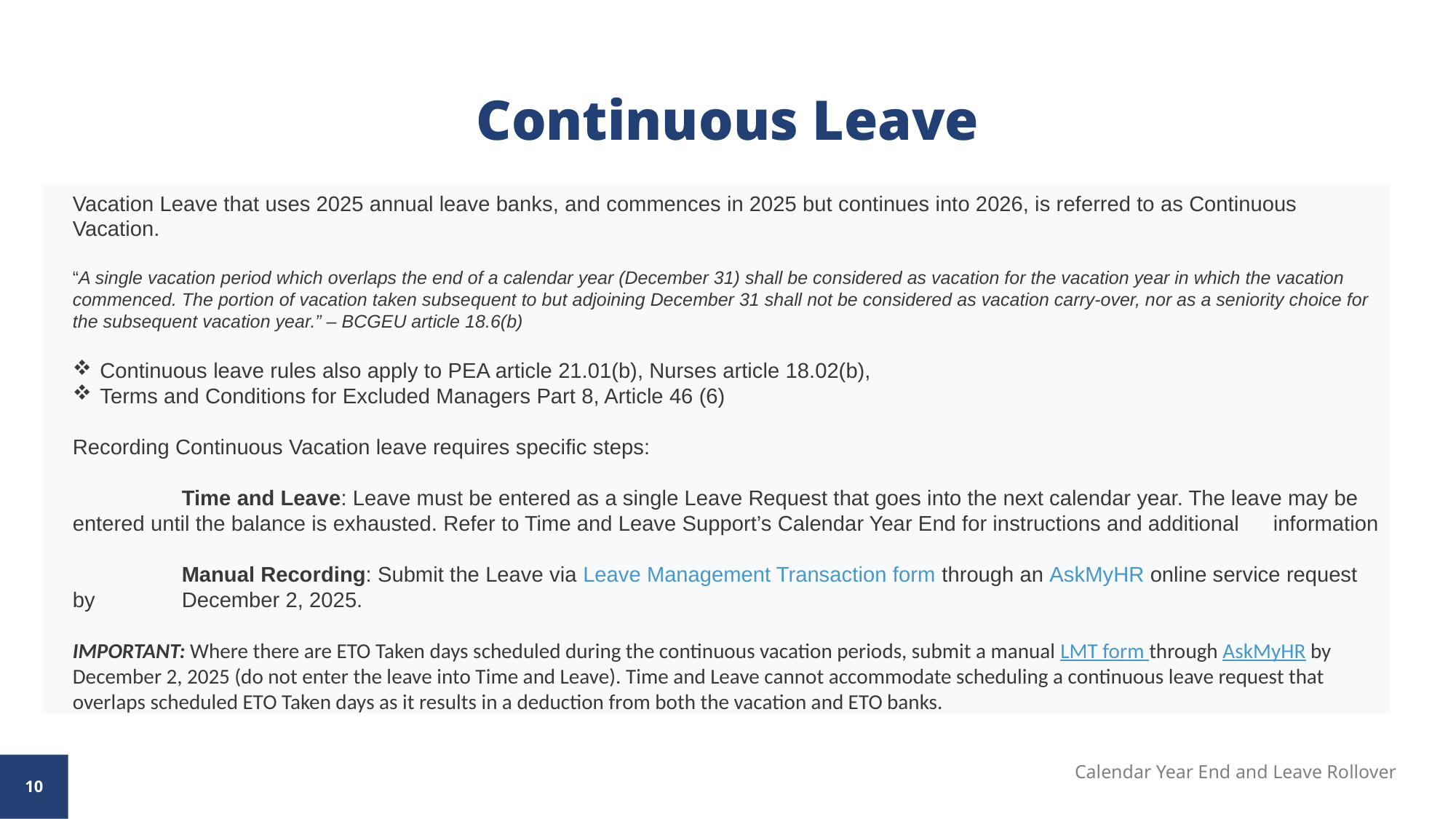

# Continuous Leave
Vacation Leave that uses 2025 annual leave banks, and commences in 2025 but continues into 2026, is referred to as Continuous Vacation.

“A single vacation period which overlaps the end of a calendar year (December 31) shall be considered as vacation for the vacation year in which the vacation commenced. The portion of vacation taken subsequent to but adjoining December 31 shall not be considered as vacation carry-over, nor as a seniority choice for the subsequent vacation year.” – BCGEU article 18.6(b)

Continuous leave rules also apply to PEA article 21.01(b), Nurses article 18.02(b),
Terms and Conditions for Excluded Managers Part 8, Article 46 (6)

Recording Continuous Vacation leave requires specific steps:

	Time and Leave: Leave must be entered as a single Leave Request that goes into the next calendar year. The leave may be 	entered until the balance is exhausted. Refer to Time and Leave Support’s Calendar Year End for instructions and additional 	information

	Manual Recording: Submit the Leave via Leave Management Transaction form through an AskMyHR online service request by 	December 2, 2025.

IMPORTANT: Where there are ETO Taken days scheduled during the continuous vacation periods, submit a manual LMT form through AskMyHR by December 2, 2025 (do not enter the leave into Time and Leave). Time and Leave cannot accommodate scheduling a continuous leave request that overlaps scheduled ETO Taken days as it results in a deduction from both the vacation and ETO banks.